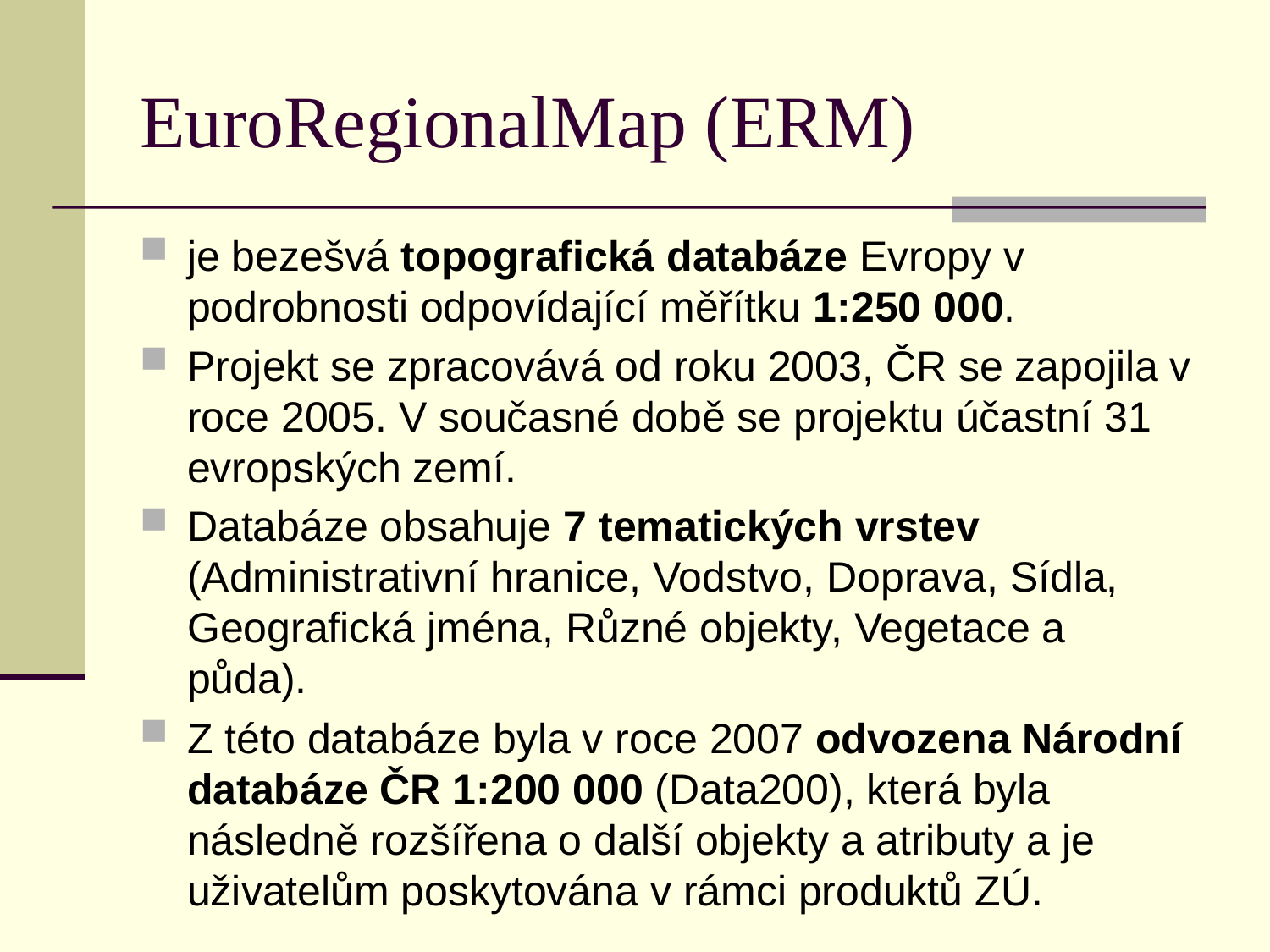

# EuroRegionalMap (ERM)
je bezešvá topografická databáze Evropy v podrobnosti odpovídající měřítku 1:250 000.
Projekt se zpracovává od roku 2003, ČR se zapojila v roce 2005. V současné době se projektu účastní 31 evropských zemí.
Databáze obsahuje 7 tematických vrstev (Administrativní hranice, Vodstvo, Doprava, Sídla, Geografická jména, Různé objekty, Vegetace a půda).
Z této databáze byla v roce 2007 odvozena Národní databáze ČR 1:200 000 (Data200), která byla následně rozšířena o další objekty a atributy a je uživatelům poskytována v rámci produktů ZÚ.